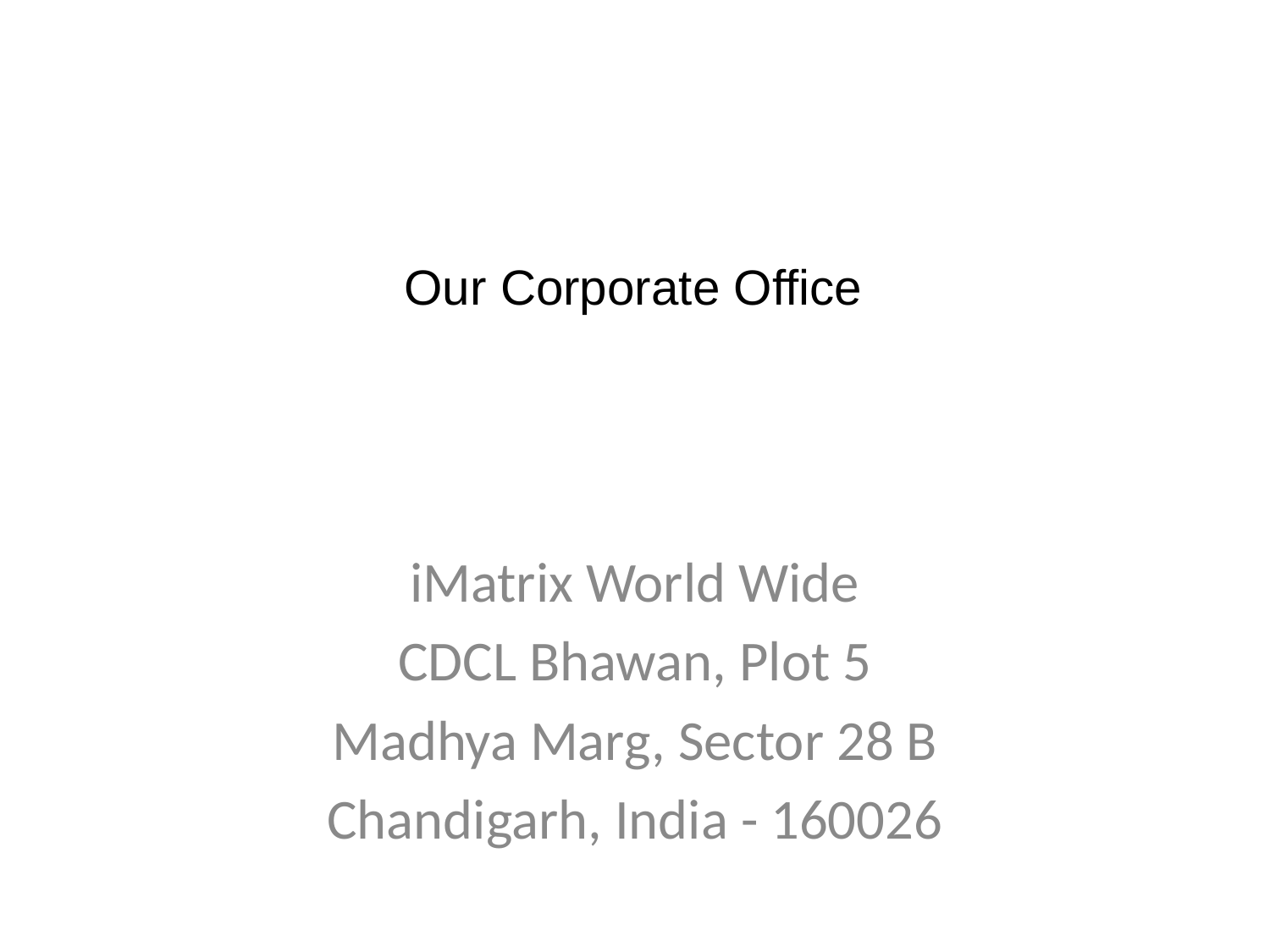

# Our Corporate Office
iMatrix World Wide
CDCL Bhawan, Plot 5
Madhya Marg, Sector 28 B
Chandigarh, India - 160026